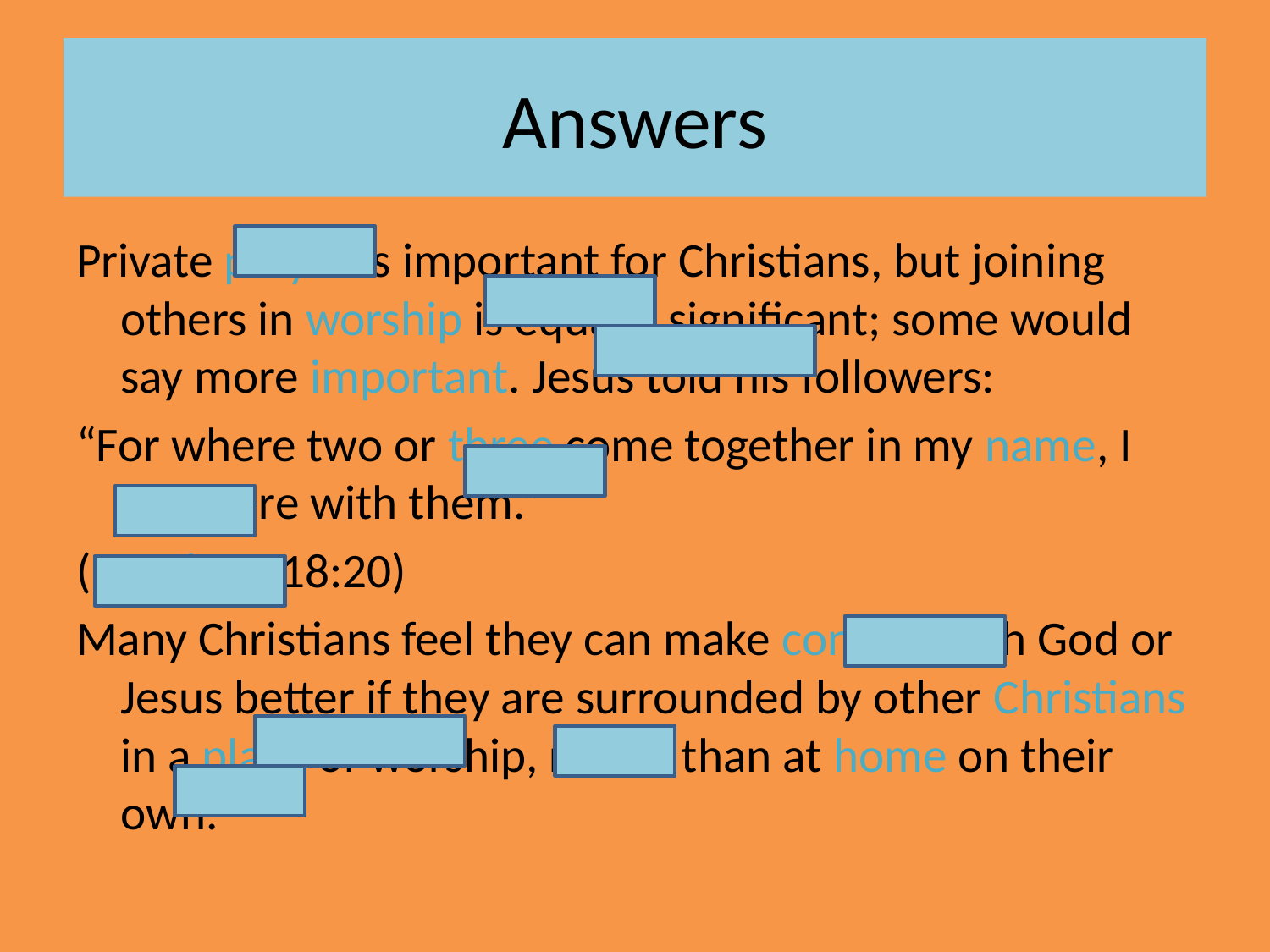

# Answers
Private prayer is important for Christians, but joining others in worship is equally significant; some would say more important. Jesus told his followers:
“For where two or three come together in my name, I am there with them.”
(Matthew 18:20)
Many Christians feel they can make contact with God or Jesus better if they are surrounded by other Christians in a place of worship, rather than at home on their own.